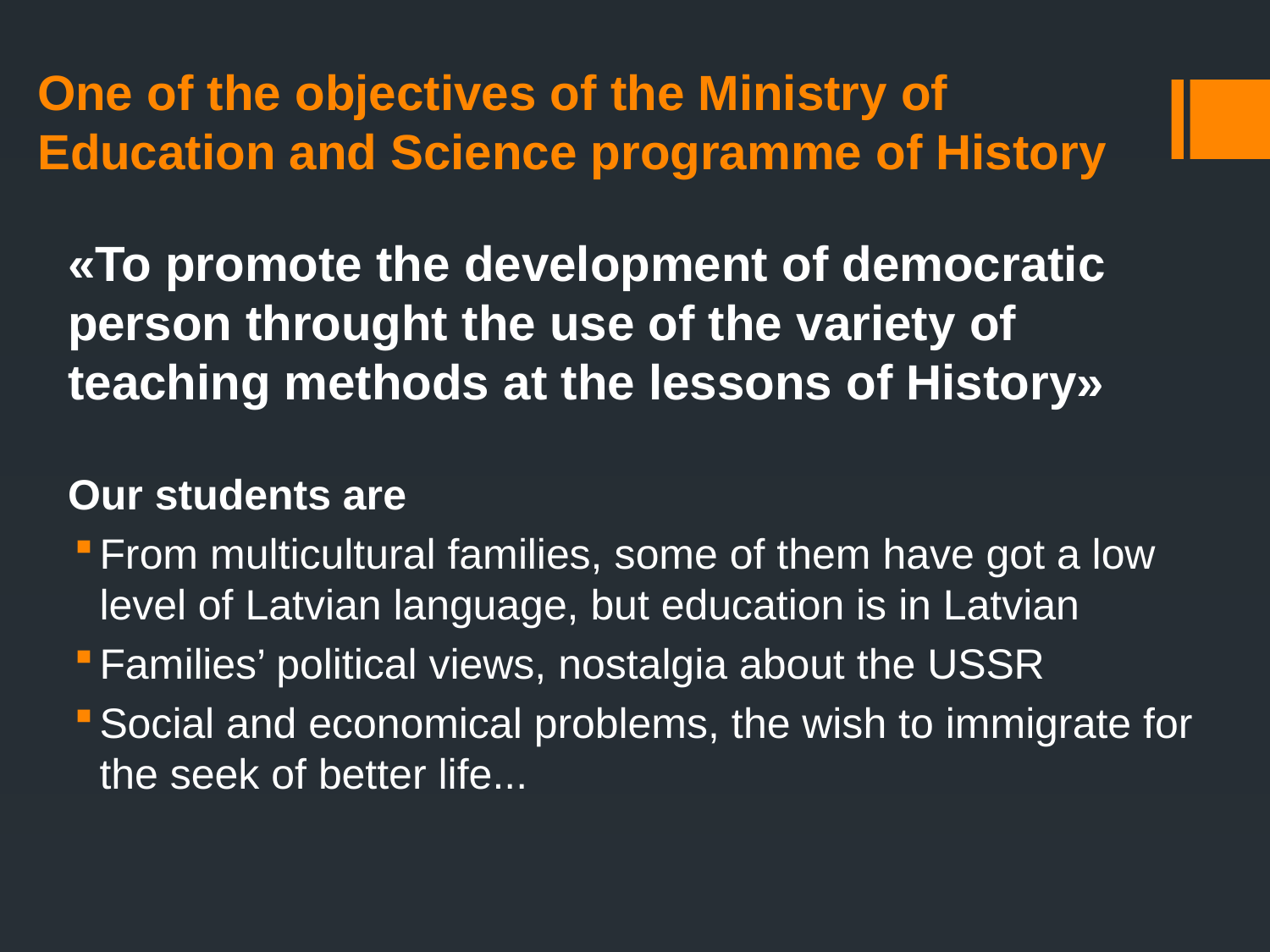

# One of the objectives of the Ministry of Education and Science programme of History
«To promote the development of democratic person throught the use of the variety of teaching methods at the lessons of History»

Our students are
From multicultural families, some of them have got a low level of Latvian language, but education is in Latvian
Families’ political views, nostalgia about the USSR
Social and economical problems, the wish to immigrate for the seek of better life...